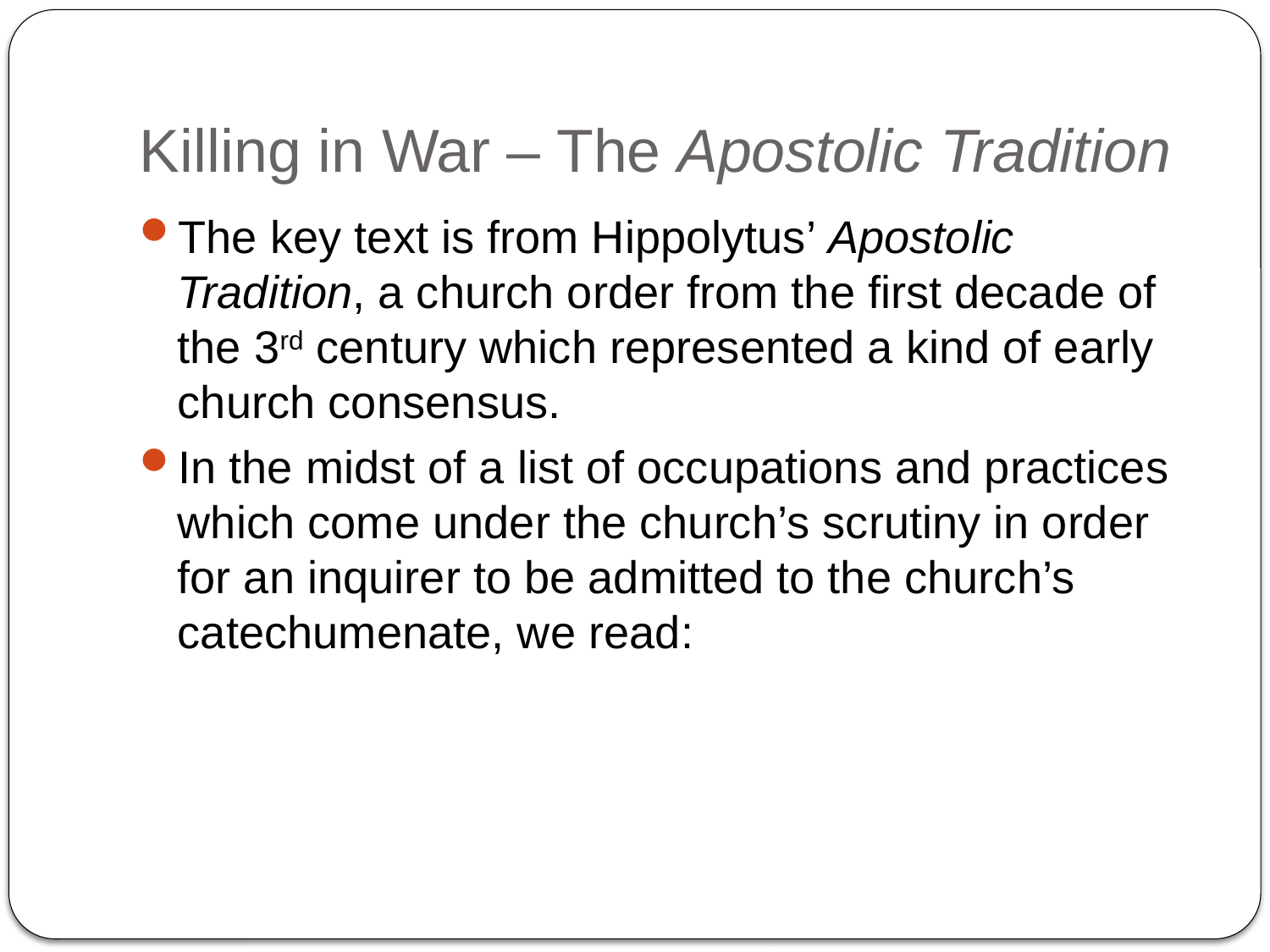

# Killing in War – The Apostolic Tradition
The key text is from Hippolytus’ Apostolic Tradition, a church order from the first decade of the 3rd century which represented a kind of early church consensus.
In the midst of a list of occupations and practices which come under the church’s scrutiny in order for an inquirer to be admitted to the church’s catechumenate, we read: